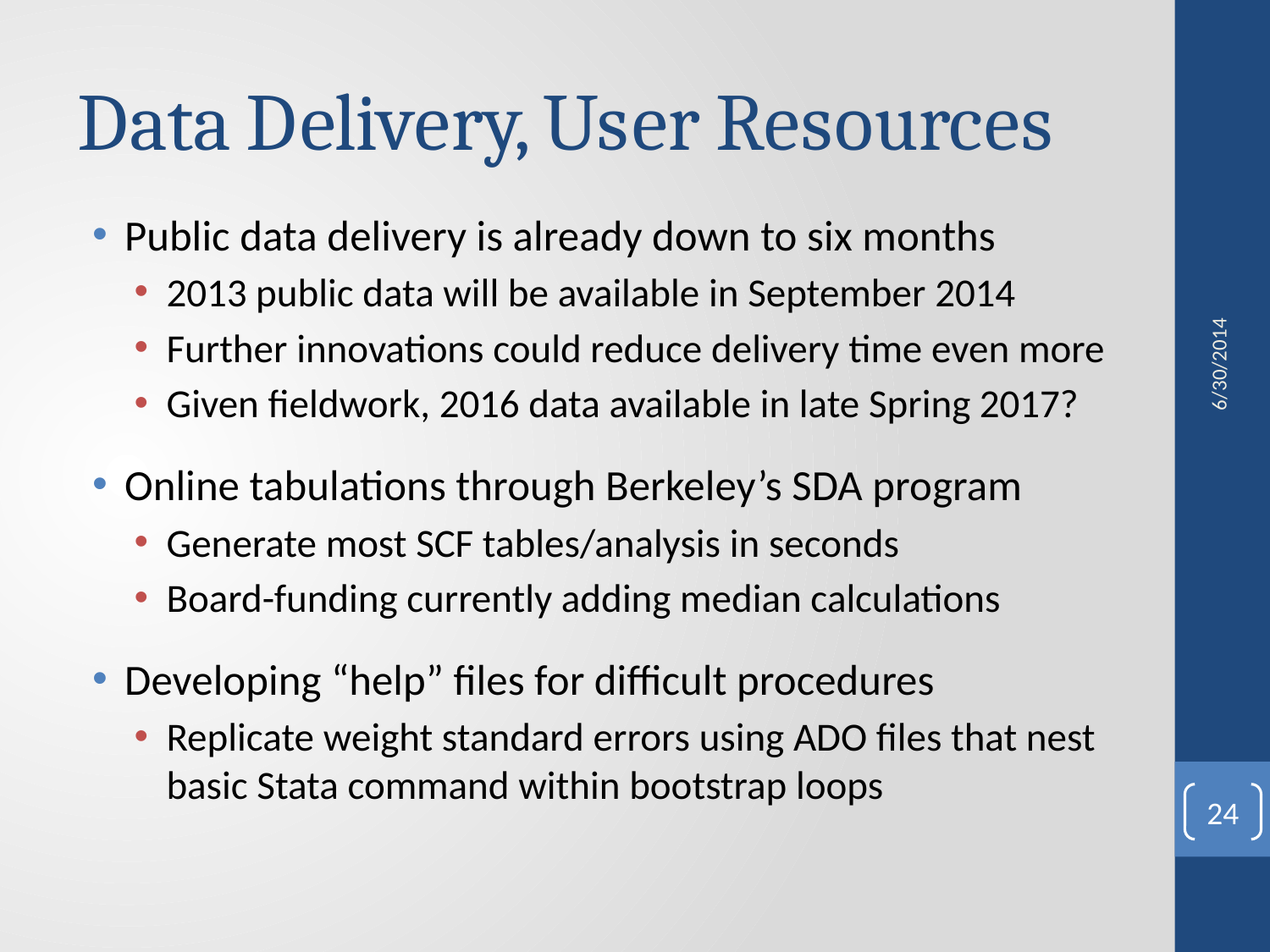

# Data Delivery, User Resources
Public data delivery is already down to six months
2013 public data will be available in September 2014
Further innovations could reduce delivery time even more
Given fieldwork, 2016 data available in late Spring 2017?

Online tabulations through Berkeley’s SDA program
Generate most SCF tables/analysis in seconds
Board-funding currently adding median calculations

Developing “help” files for difficult procedures
Replicate weight standard errors using ADO files that nest basic Stata command within bootstrap loops
6/30/2014
24